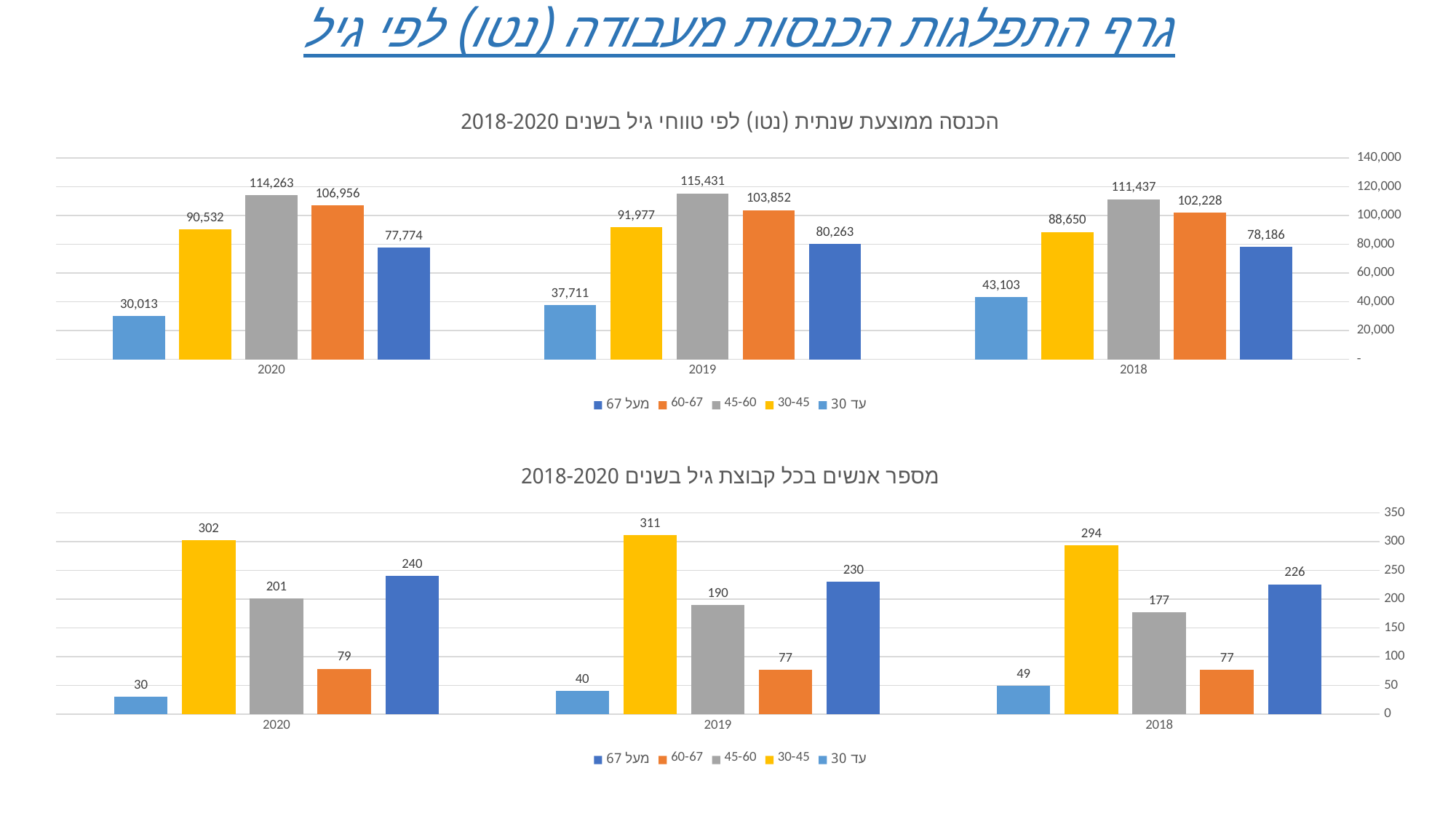

גרף התפלגות הכנסות מעבודה (נטו) לפי גיל

### Chart: הכנסה ממוצעת שנתית (נטו) לפי טווחי גיל בשנים 2018-2020

| Category | מעל 67 | 60-67 | 45-60 | 30-45 | עד 30 |
|---|---|---|---|---|---|
| 2018 | 78186.0 | 102228.0 | 111437.0 | 88650.0 | 43103.0 |
| 2019 | 80263.0 | 103852.0 | 115431.0 | 91977.0 | 37711.0 |
| 2020 | 77774.0 | 106956.0 | 114263.0 | 90532.0 | 30013.0 |

### Chart: מספר אנשים בכל קבוצת גיל בשנים 2018-2020

| Category | מעל 67 | 60-67 | 45-60 | 30-45 | עד 30 |
|---|---|---|---|---|---|
| 2018 | 226.0 | 77.0 | 177.0 | 294.0 | 49.0 |
| 2019 | 230.0 | 77.0 | 190.0 | 311.0 | 40.0 |
| 2020 | 240.0 | 79.0 | 201.0 | 302.0 | 30.0 |